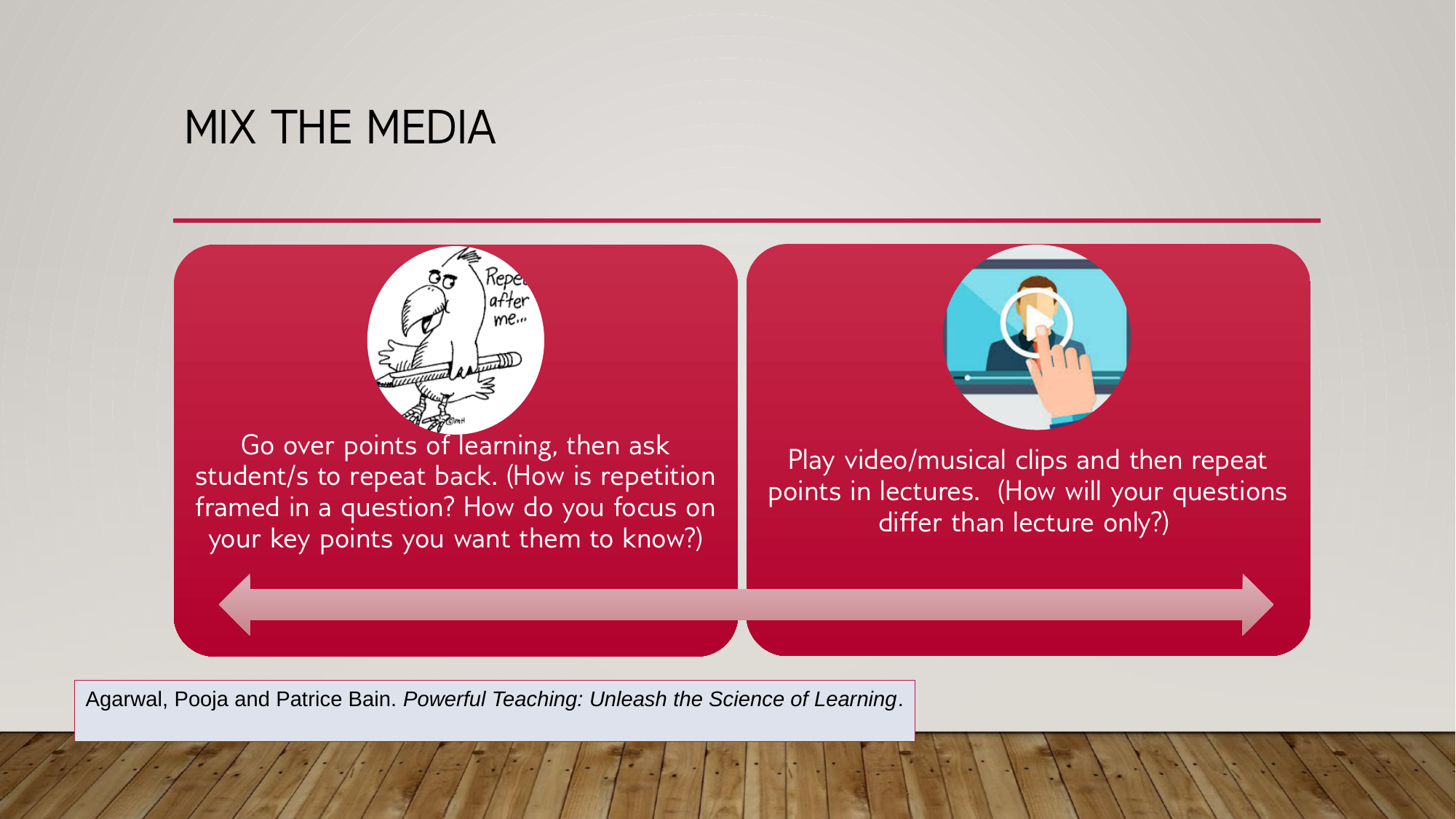

# MIX THE MEDIA

Play video/musical clips and then repeat points in lectures.  (How will your questions differ than lecture only?)
Go over points of learning, then ask student/s to repeat back. (How is repetition framed in a question? How do you focus on your key points you want them to know?)

Agarwal, Pooja and Patrice Bain. Powerful Teaching: Unleash the Science of Learning.